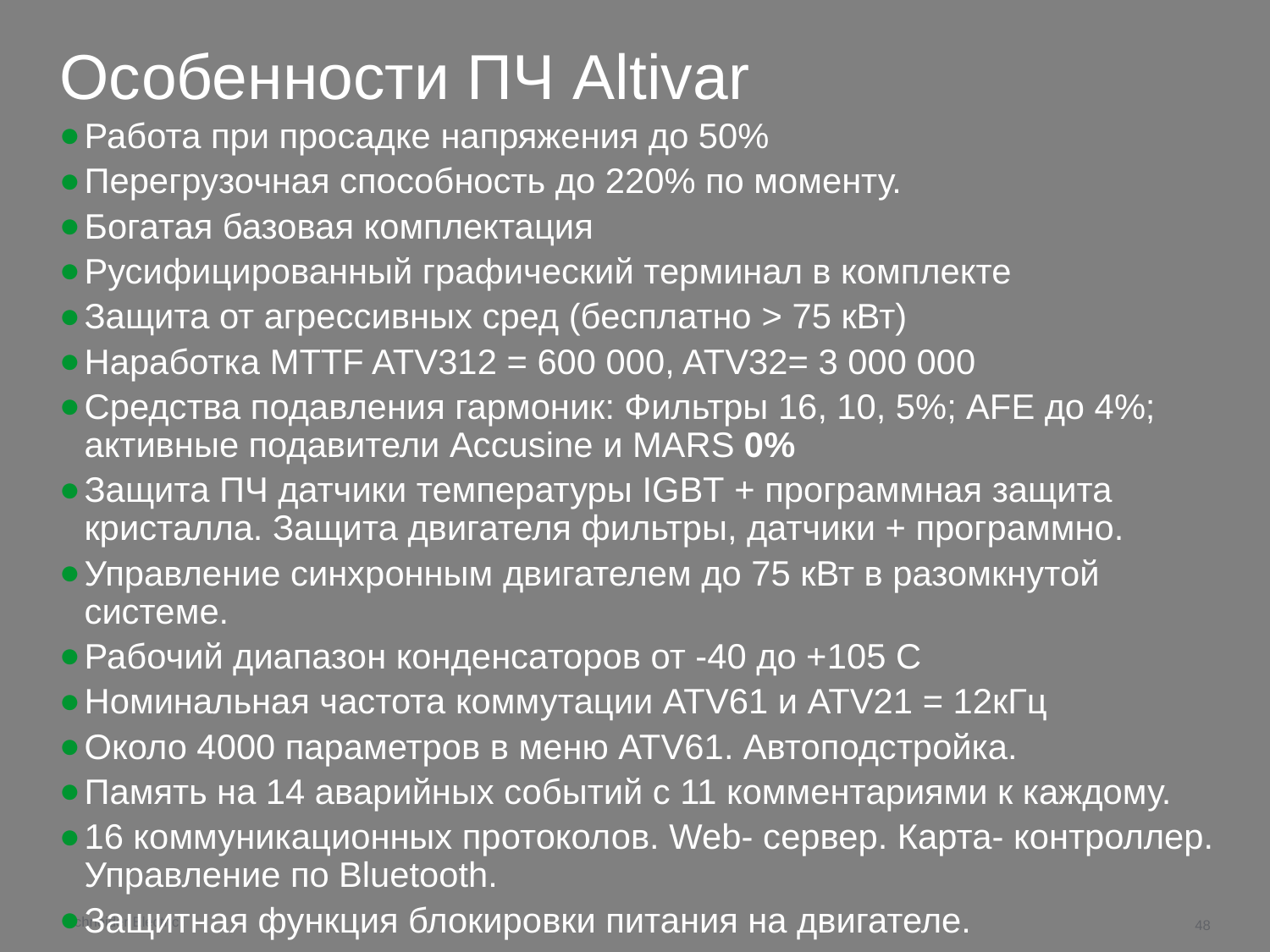

# Особенности ПЧ Altivar
Работа при просадке напряжения до 50%
Перегрузочная способность до 220% по моменту.
Богатая базовая комплектация
Русифицированный графический терминал в комплекте
Защита от агрессивных сред (бесплатно > 75 кВт)
Наработка MTTF ATV312 = 600 000, ATV32= 3 000 000
Средства подавления гармоник: Фильтры 16, 10, 5%; AFE до 4%; активные подавители Accusine и MARS 0%
Защита ПЧ датчики температуры IGBT + программная защита кристалла. Защита двигателя фильтры, датчики + программно.
Управление синхронным двигателем до 75 кВт в разомкнутой системе.
Рабочий диапазон конденсаторов от -40 до +105 С
Номинальная частота коммутации ATV61 и ATV21 = 12кГц
Около 4000 параметров в меню ATV61. Автоподстройка.
Память на 14 аварийных событий с 11 комментариями к каждому.
16 коммуникационных протоколов. Web- сервер. Карта- контроллер. Управление по Bluetooth.
Защитная функция блокировки питания на двигателе.